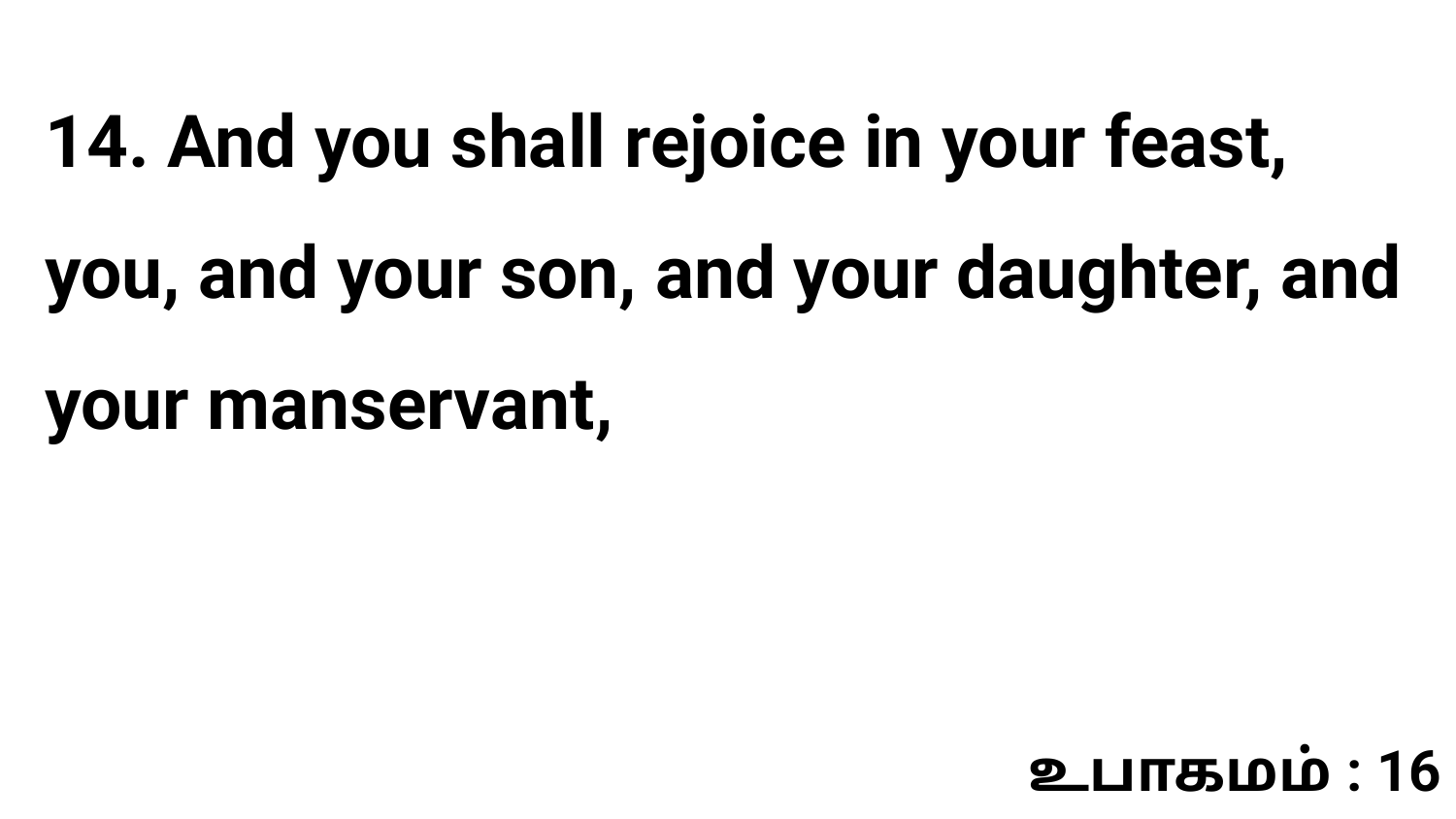

14. And you shall rejoice in your feast, you, and your son, and your daughter, and your manservant,
உபாகமம் : 16